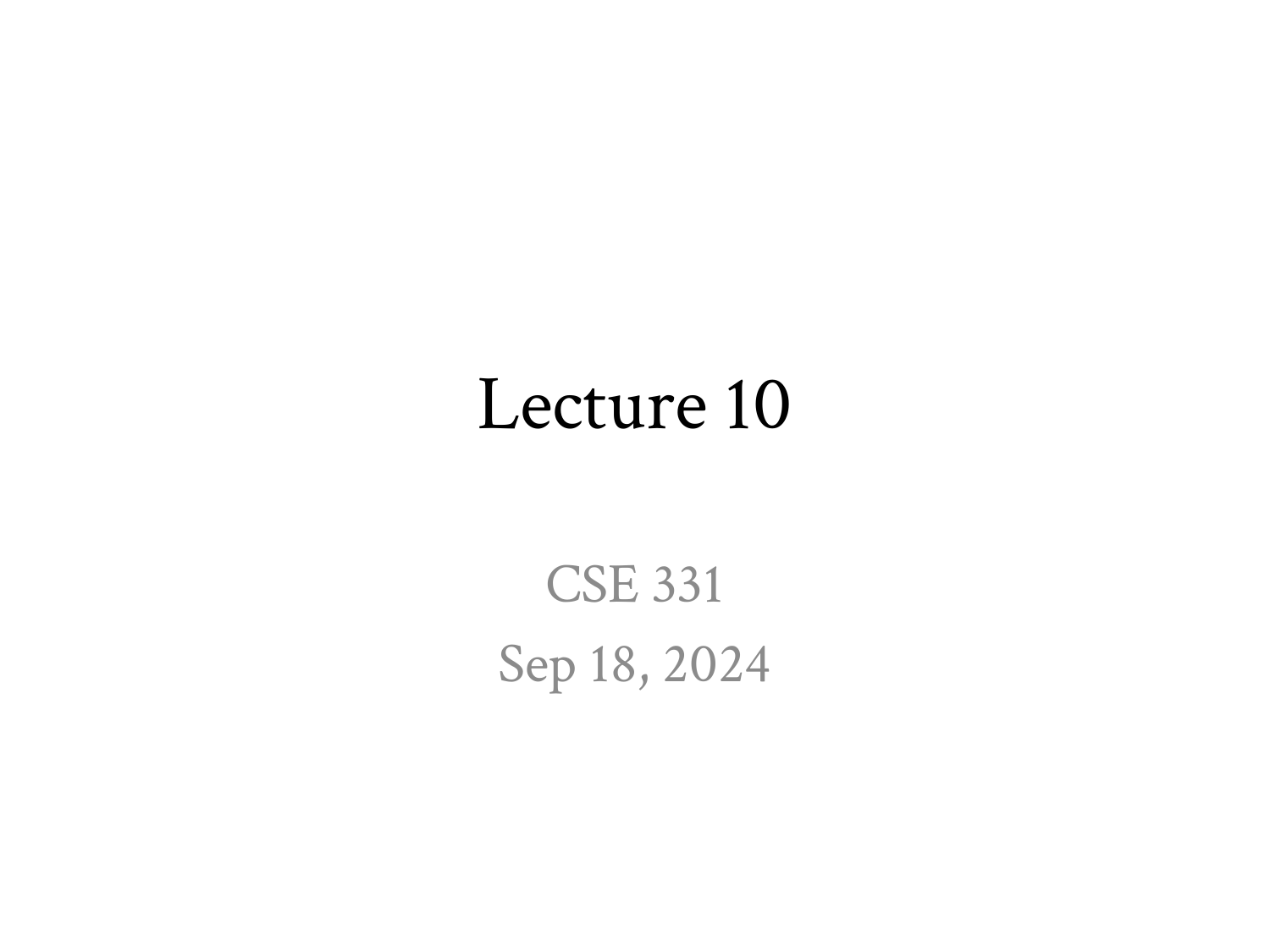

# Lecture 10
CSE 331
Sep 18, 2024